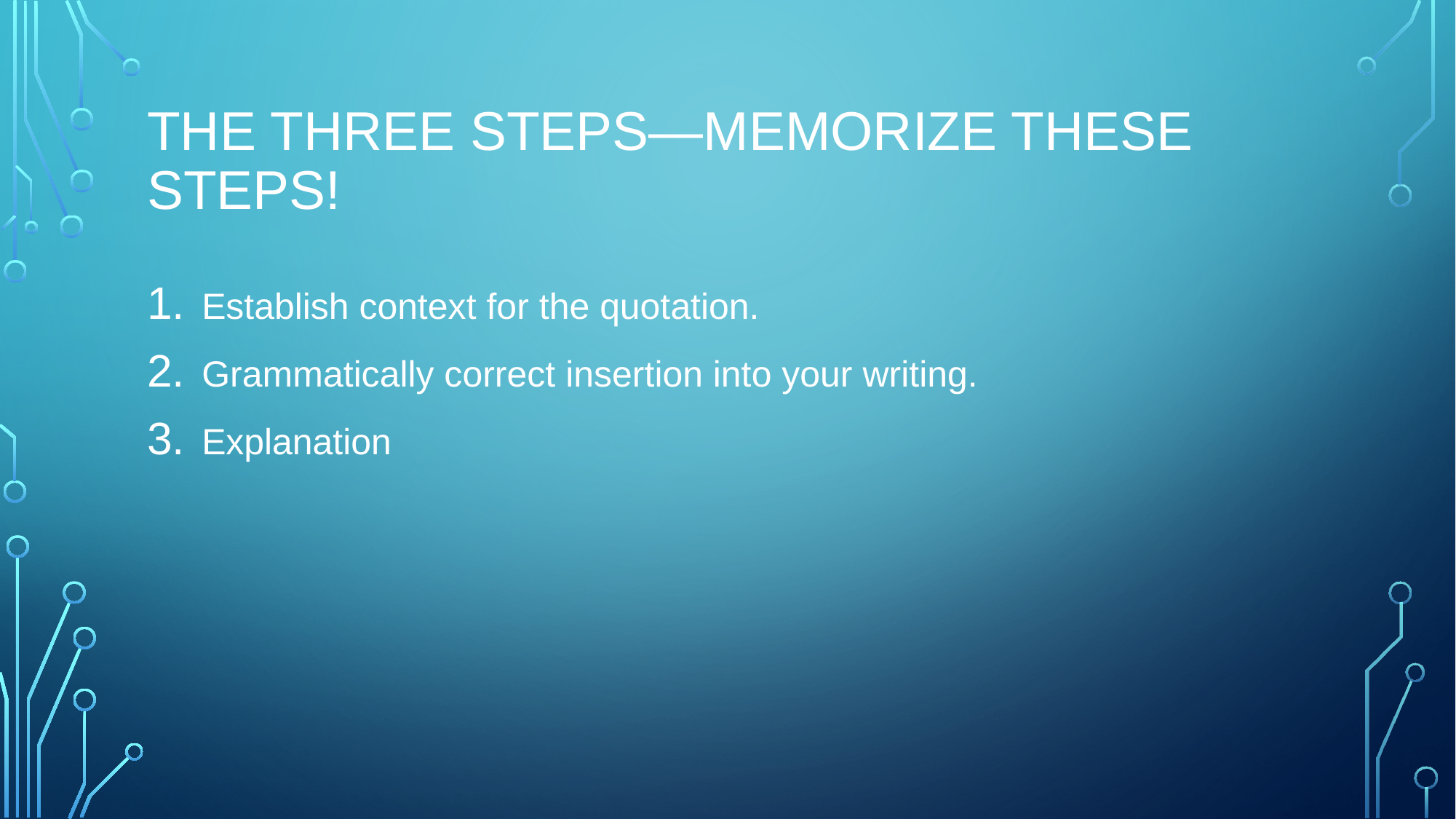

# The Three steps—memorize these Steps!
Establish context for the quotation.
Grammatically correct insertion into your writing.
Explanation